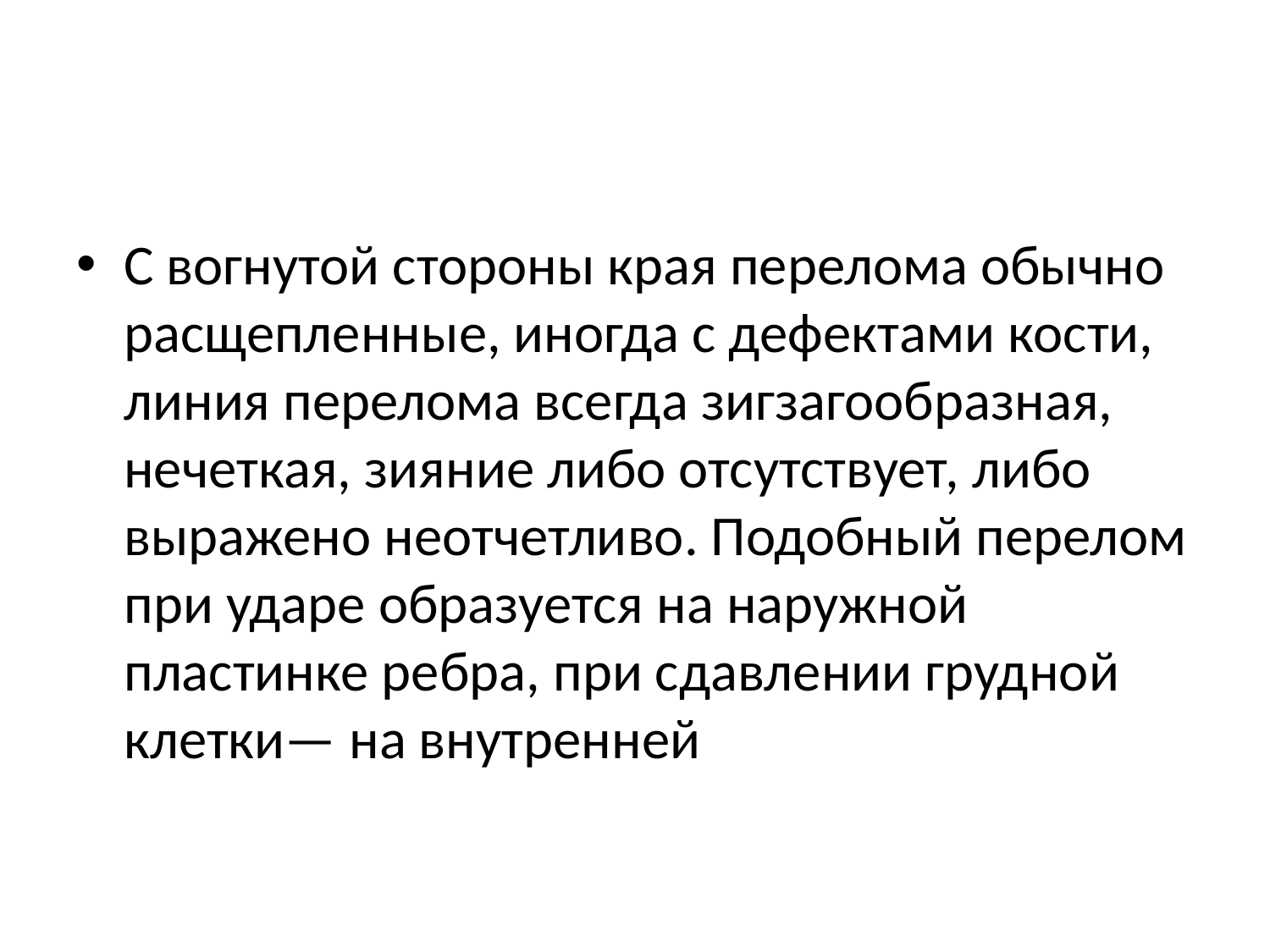

#
С вогнутой стороны края перелома обычно расщепленные, иногда с дефектами кости, линия перелома всегда зигзагообразная, нечеткая, зияние либо отсутствует, либо выражено неотчетливо. Подобный перелом при ударе образуется на наружной пластинке ребра, при сдавлении грудной клетки— на внутренней